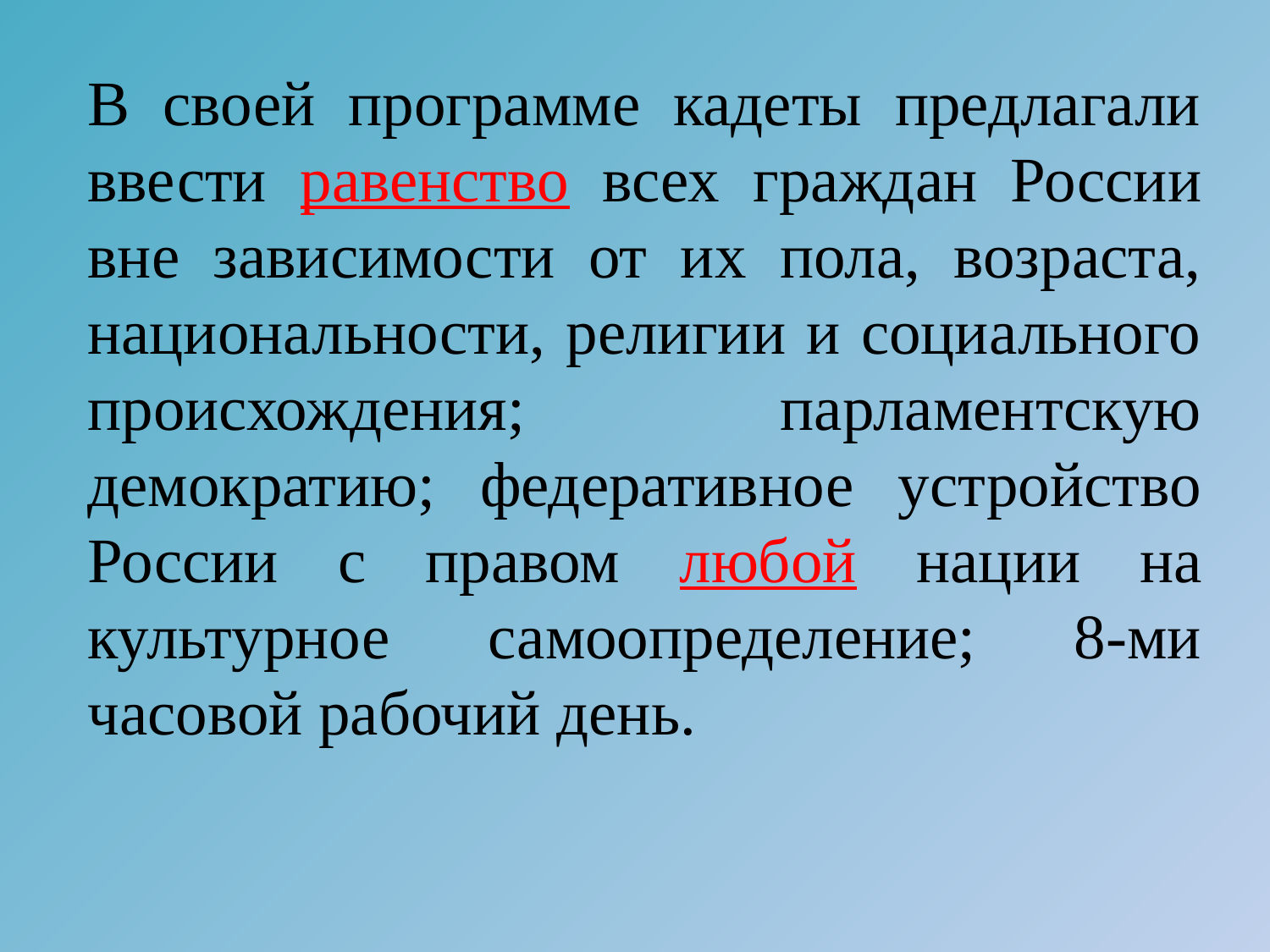

В своей программе кадеты предлагали ввести равенство всех граждан России вне зависимости от их пола, возраста, национальности, религии и социального происхождения; парламентскую демократию; федеративное устройство России с правом любой нации на культурное самоопределение; 8-ми часовой рабочий день.